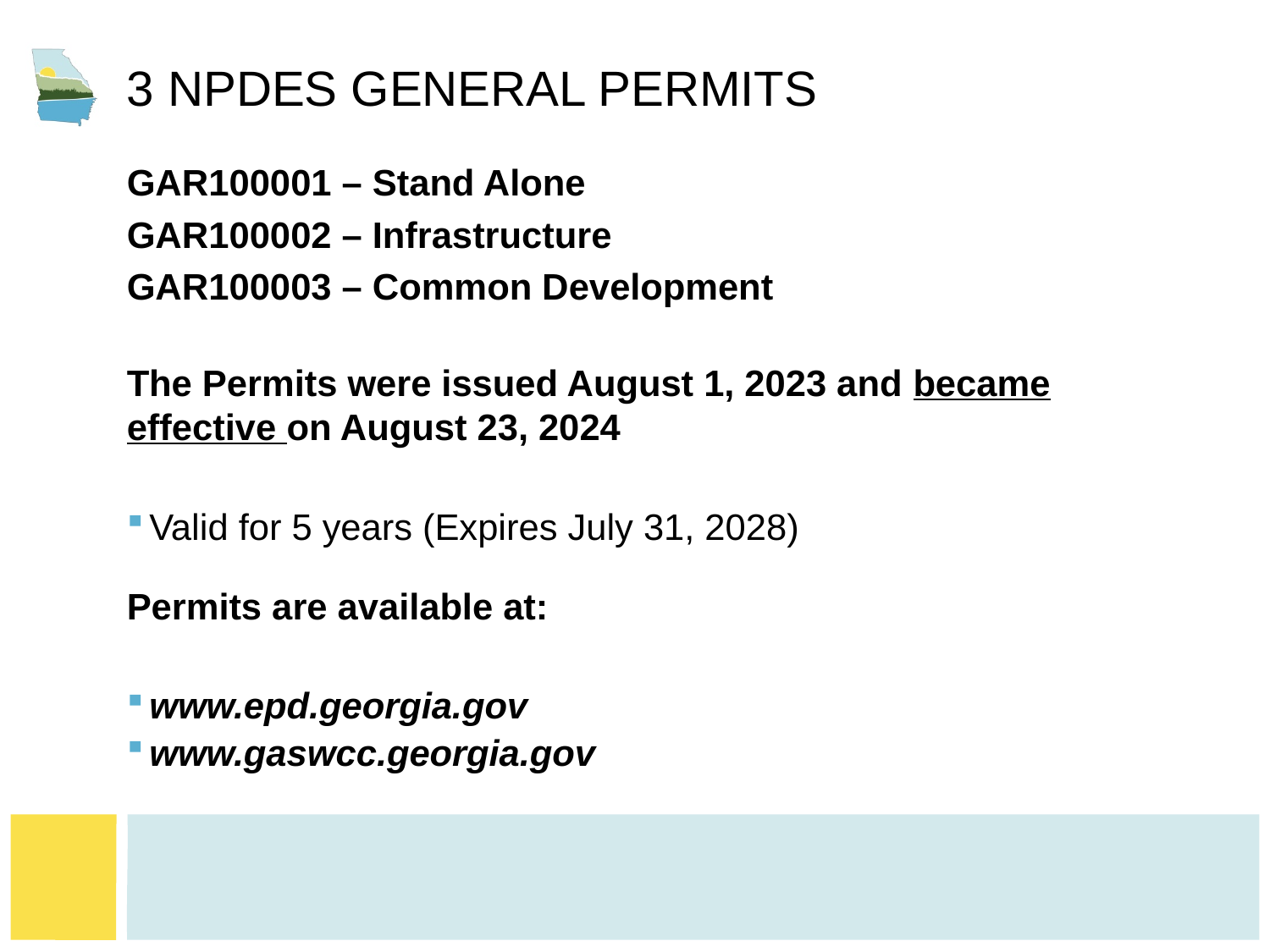

# 3 NPDES General Permits
GAR100001 – Stand Alone
GAR100002 – Infrastructure
GAR100003 – Common Development

The Permits were issued August 1, 2023 and became effective on August 23, 2024

Valid for 5 years (Expires July 31, 2028)

Permits are available at:

www.epd.georgia.gov
www.gaswcc.georgia.gov